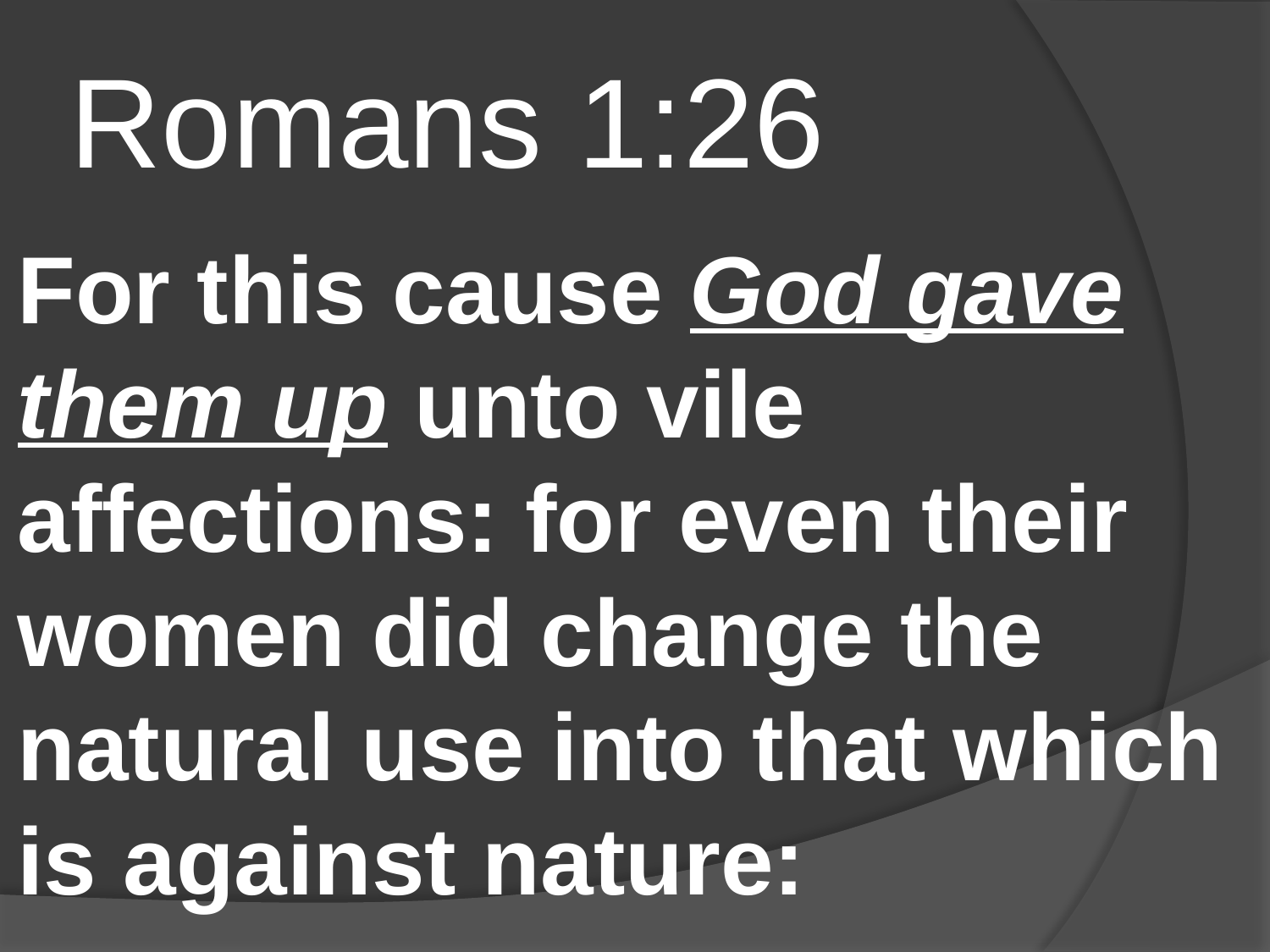

# Romans 1:26
For this cause God gave them up unto vile affections: for even their women did change the natural use into that which is against nature: